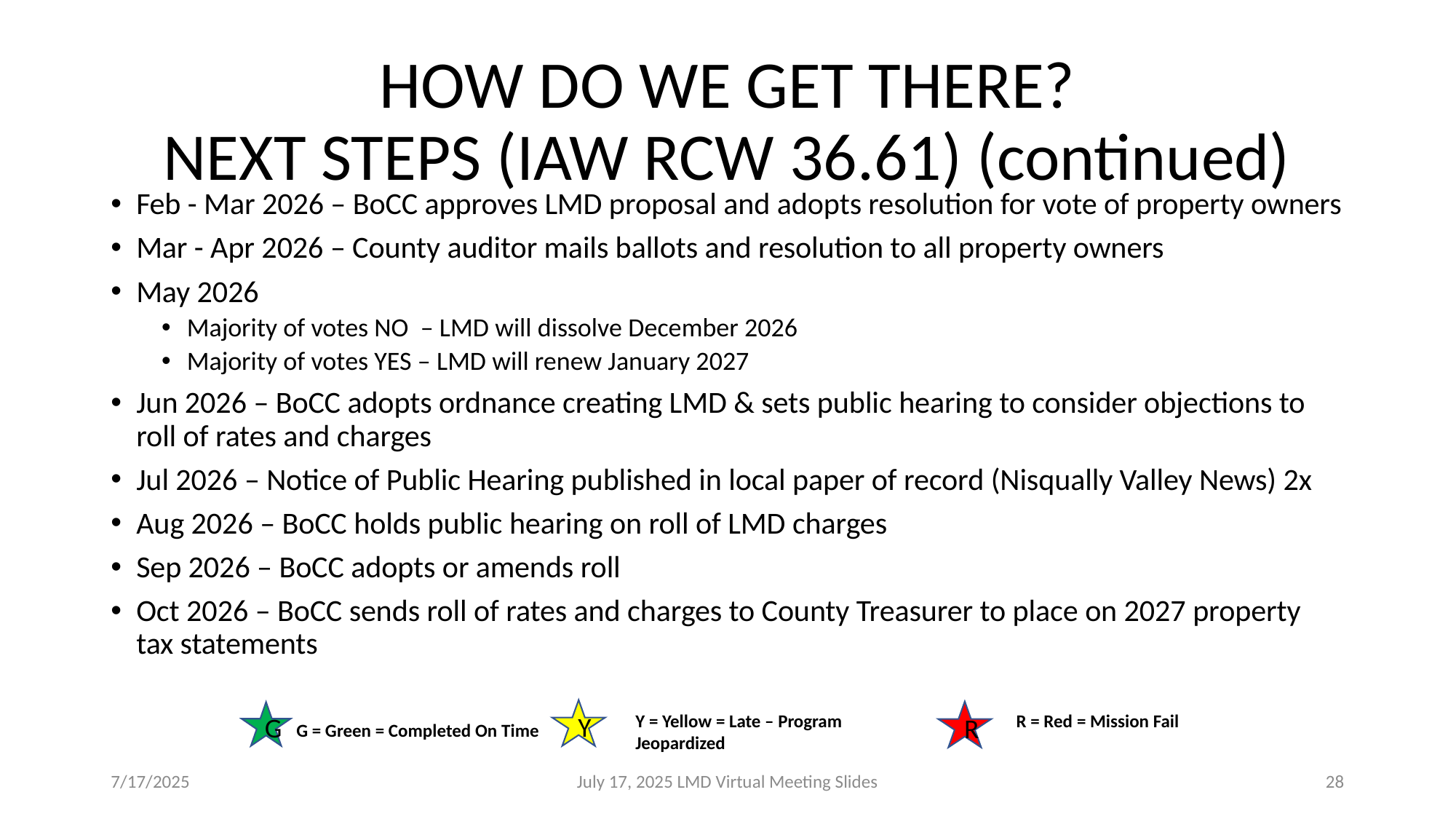

# HOW DO WE GET THERE? NEXT STEPS (IAW RCW 36.61) (continued)
Feb - Mar 2026 – BoCC approves LMD proposal and adopts resolution for vote of property owners
Mar - Apr 2026 – County auditor mails ballots and resolution to all property owners
May 2026
Majority of votes NO  – LMD will dissolve December 2026
Majority of votes YES – LMD will renew January 2027
Jun 2026 – BoCC adopts ordnance creating LMD & sets public hearing to consider objections to roll of rates and charges
Jul 2026 – Notice of Public Hearing published in local paper of record (Nisqually Valley News) 2x
Aug 2026 – BoCC holds public hearing on roll of LMD charges
Sep 2026 – BoCC adopts or amends roll
Oct 2026 – BoCC sends roll of rates and charges to County Treasurer to place on 2027 property tax statements
Y
R
G
Y = Yellow = Late – Program Jeopardized
R = Red = Mission Fail
G = Green = Completed On Time
7/17/2025
July 17, 2025 LMD Virtual Meeting Slides
28